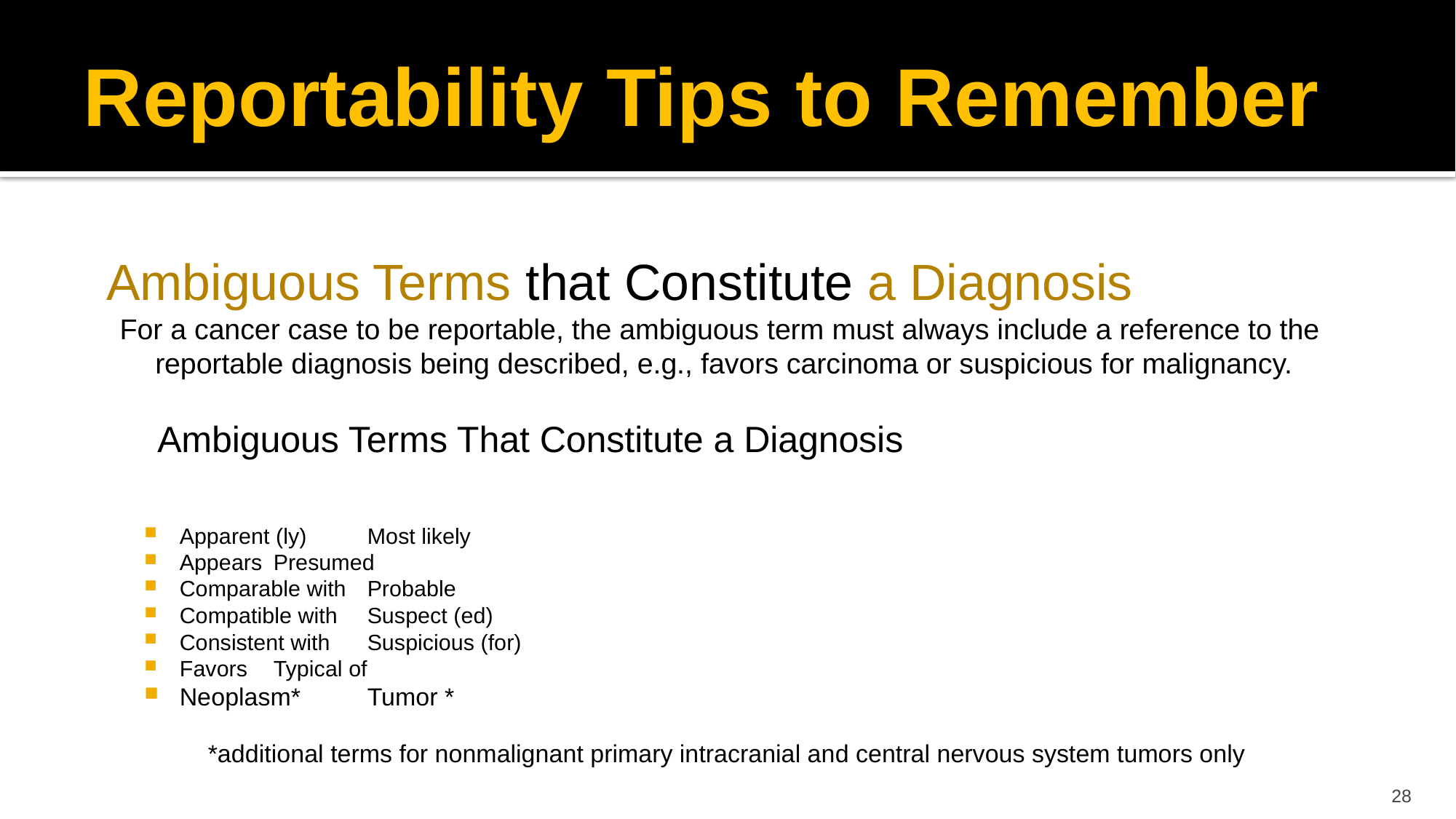

# Reportability Tips to Remember
Ambiguous Terms that Constitute a Diagnosis
For a cancer case to be reportable, the ambiguous term must always include a reference to the reportable diagnosis being described, e.g., favors carcinoma or suspicious for malignancy.

Ambiguous Terms That Constitute a Diagnosis

Apparent (ly)			Most likely
Appears			Presumed
Comparable with		Probable
Compatible with		Suspect (ed)
Consistent with		Suspicious (for)
Favors			Typical of
Neoplasm*			Tumor *

*additional terms for nonmalignant primary intracranial and central nervous system tumors only

28